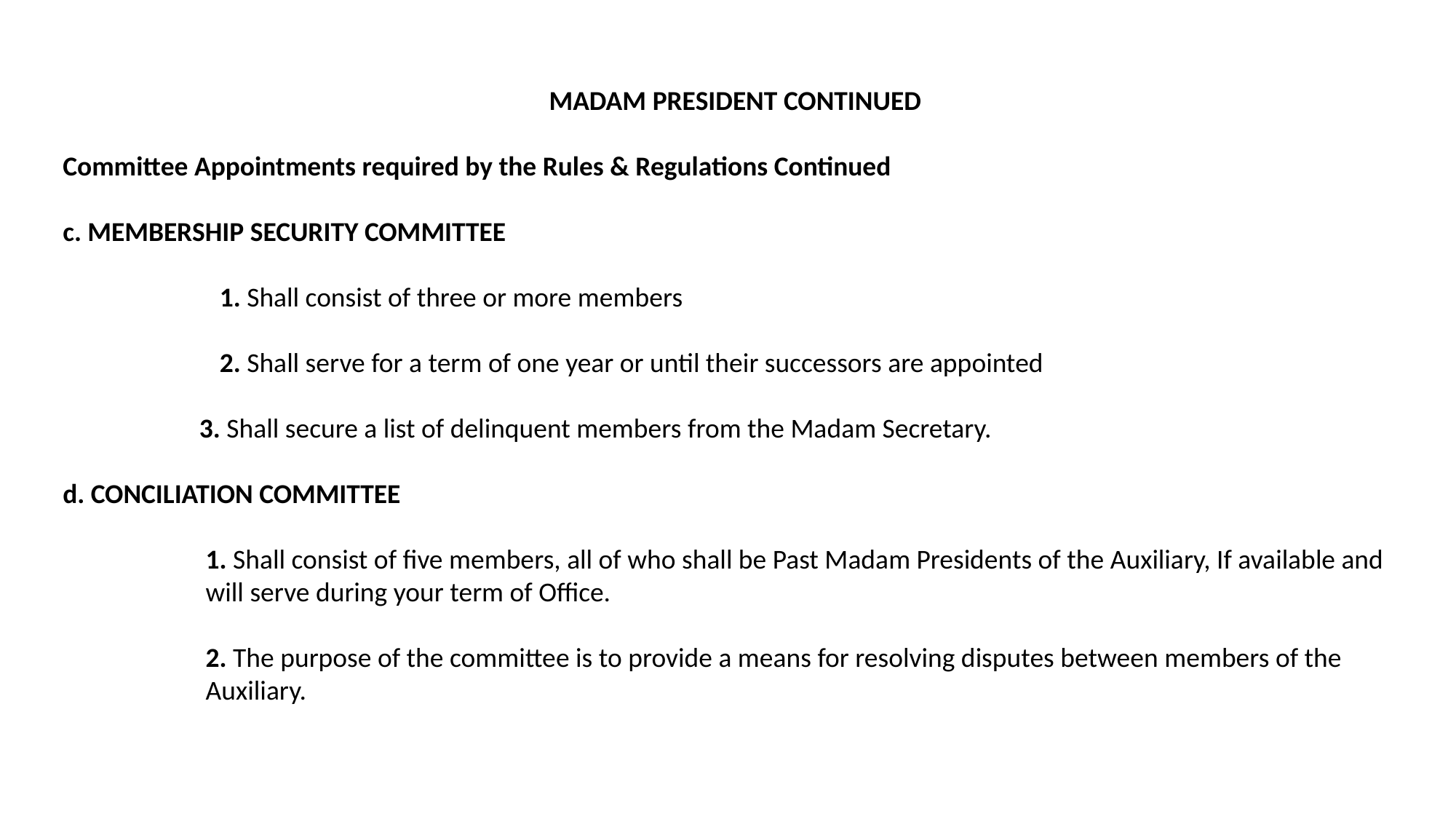

MADAM PRESIDENT CONTINUED

Committee Appointments required by the Rules & Regulations Continued

c. MEMBERSHIP SECURITY COMMITTEE

	1. Shall consist of three or more members

	2. Shall serve for a term of one year or until their successors are appointed

	3. Shall secure a list of delinquent members from the Madam Secretary.

d. CONCILIATION COMMITTEE

	1. Shall consist of five members, all of who shall be Past Madam Presidents of the Auxiliary, If available and will serve during your term of Office.

	2. The purpose of the committee is to provide a means for resolving disputes between members of the Auxiliary.